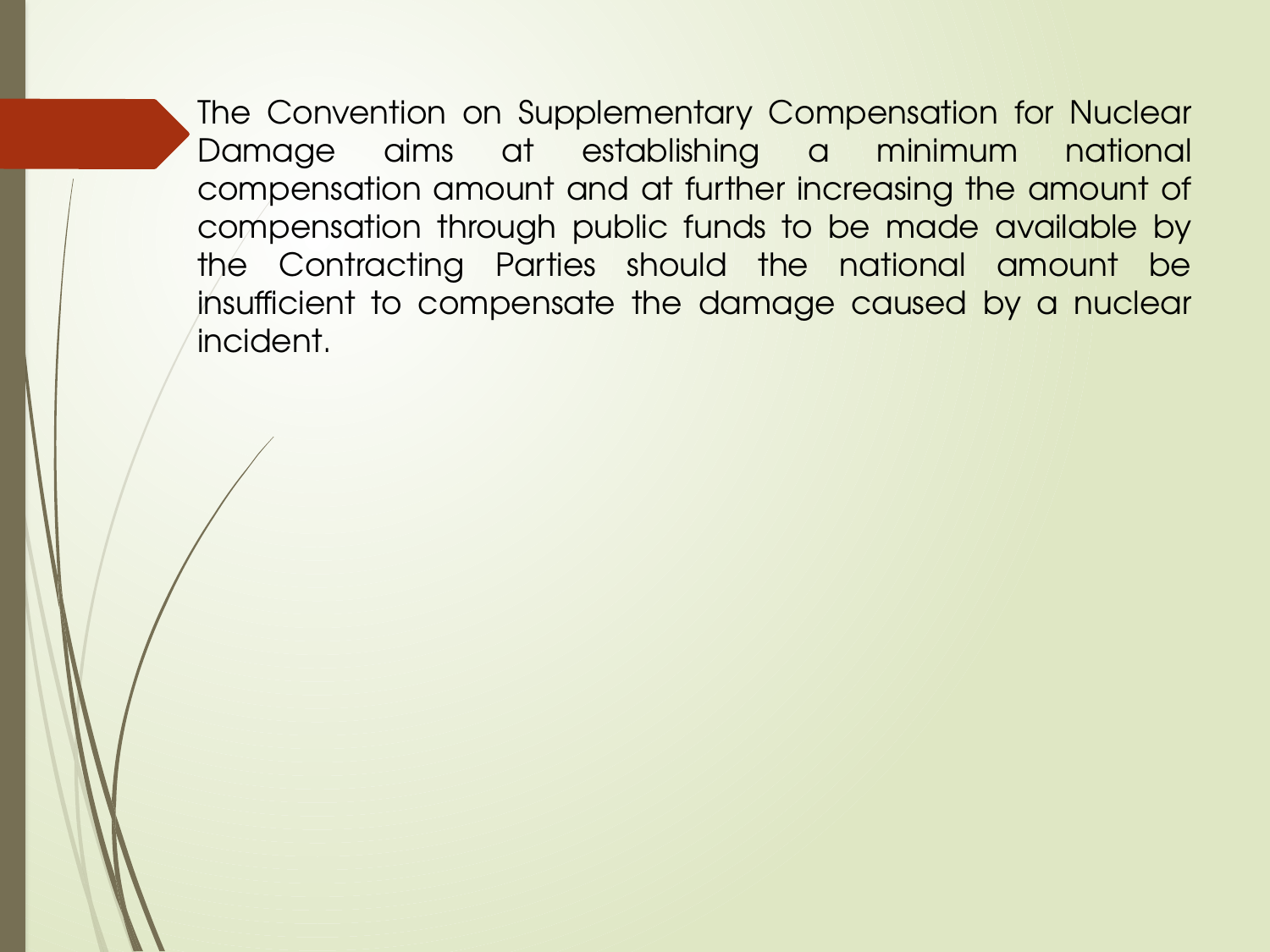

The Convention on Supplementary Compensation for Nuclear Damage aims at establishing a minimum national compensation amount and at further increasing the amount of compensation through public funds to be made available by the Contracting Parties should the national amount be insufficient to compensate the damage caused by a nuclear incident.